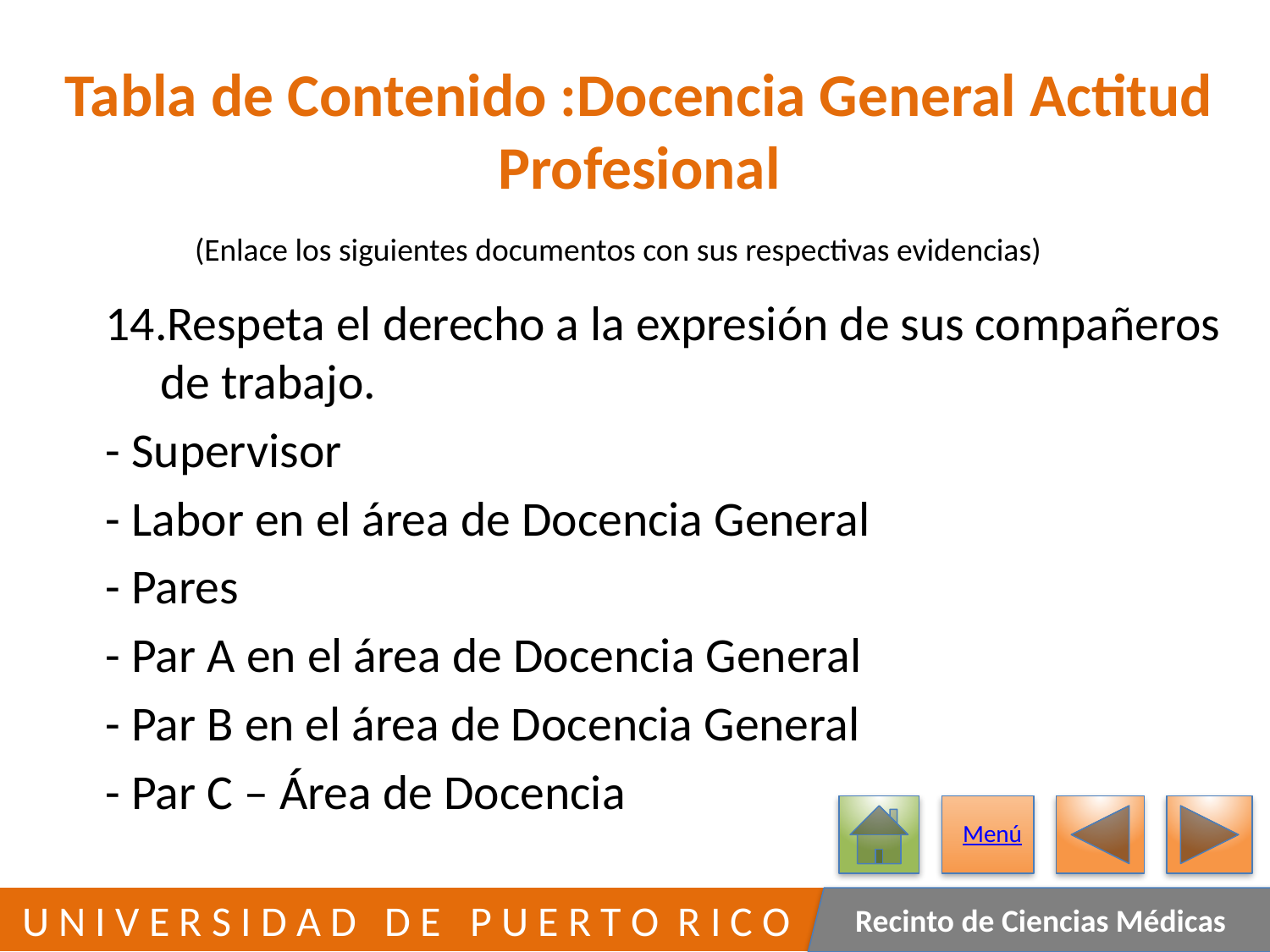

# Tabla de Contenido :Docencia General Actitud Profesional
(Enlace los siguientes documentos con sus respectivas evidencias)
14.Respeta el derecho a la expresión de sus compañeros
     de trabajo.
	- Supervisor
		- Labor en el área de Docencia General
	- Pares
		- Par A en el área de Docencia General
		- Par B en el área de Docencia General
		- Par C – Área de Docencia

Menú

24
 U N I V E R S I D A D   D E   P U E R T O  R I C O

Recinto de Ciencias Médicas